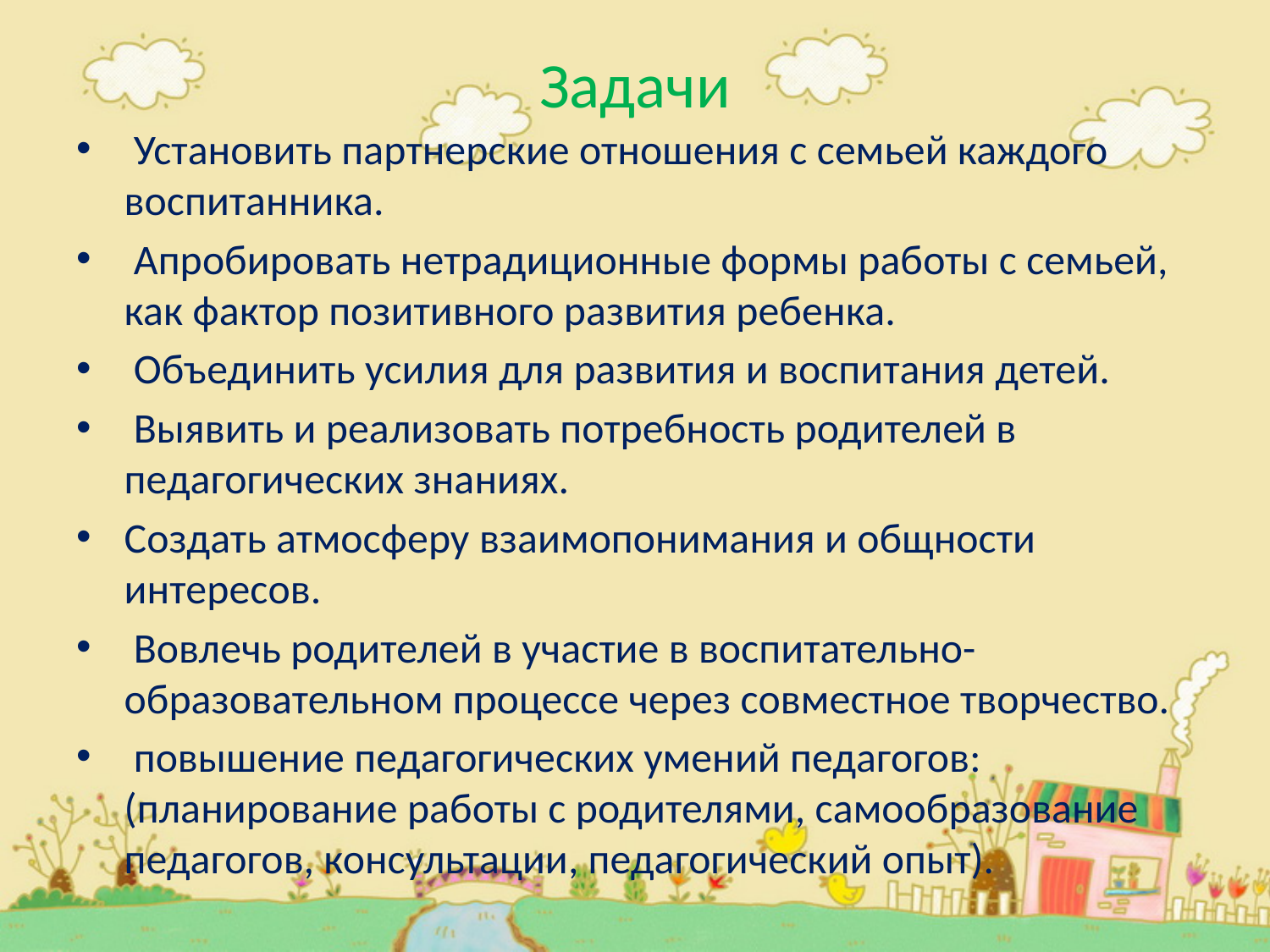

# Задачи
 Установить партнерские отношения с семьей каждого воспитанника.
 Апробировать нетрадиционные формы работы с семьей, как фактор позитивного развития ребенка.
 Объединить усилия для развития и воспитания детей.
 Выявить и реализовать потребность родителей в педагогических знаниях.
Создать атмосферу взаимопонимания и общности интересов.
 Вовлечь родителей в участие в воспитательно-образовательном процессе через совместное творчество.
 повышение педагогических умений педагогов: (планирование работы с родителями, самообразование педагогов, консультации, педагогический опыт).